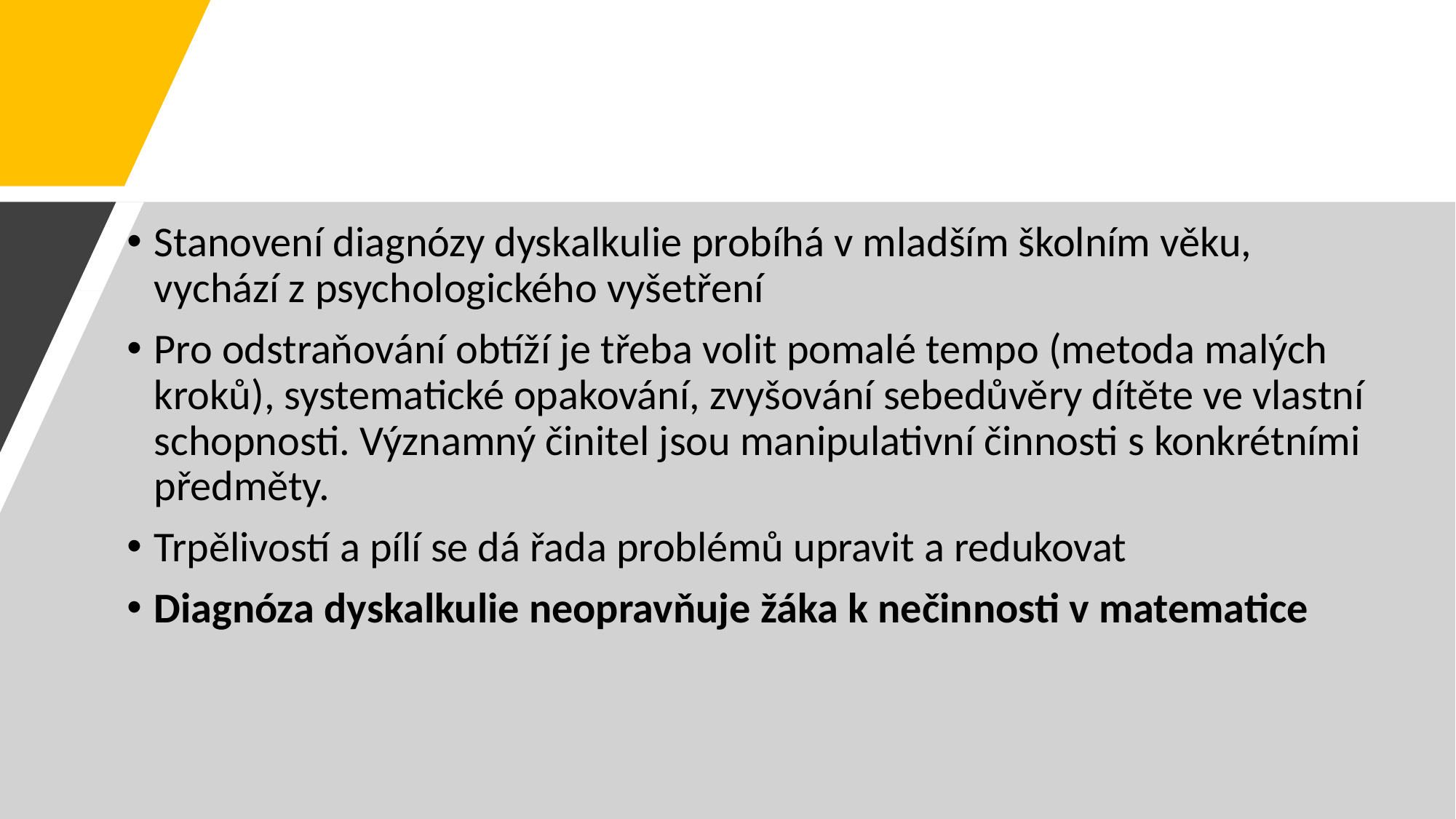

Stanovení diagnózy dyskalkulie probíhá v mladším školním věku, vychází z psychologického vyšetření
Pro odstraňování obtíží je třeba volit pomalé tempo (metoda malých kroků), systematické opakování, zvyšování sebedůvěry dítěte ve vlastní schopnosti. Významný činitel jsou manipulativní činnosti s konkrétními předměty.
Trpělivostí a pílí se dá řada problémů upravit a redukovat
Diagnóza dyskalkulie neopravňuje žáka k nečinnosti v matematice